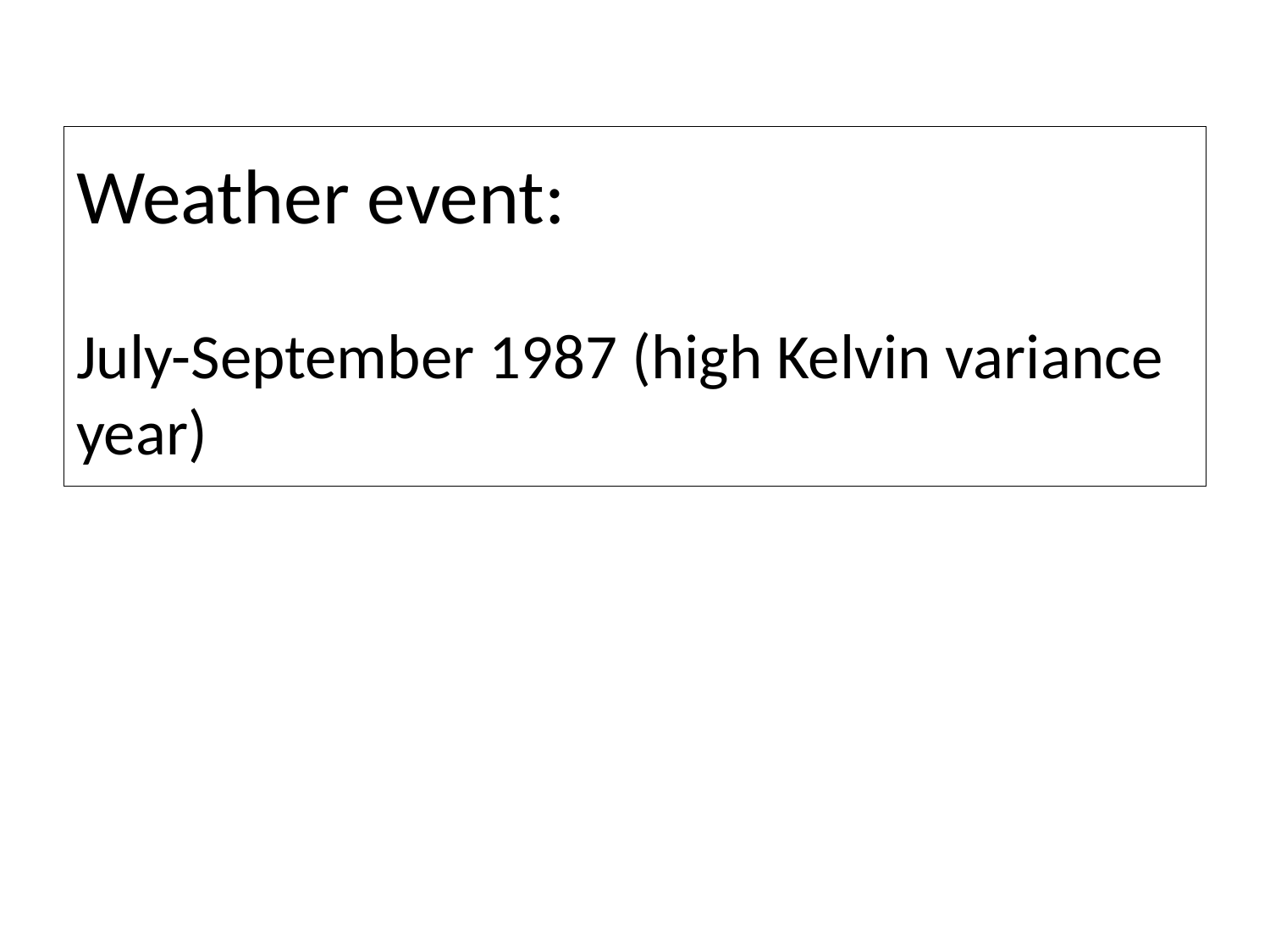

# Weather event: July-September 1987 (high Kelvin variance year)